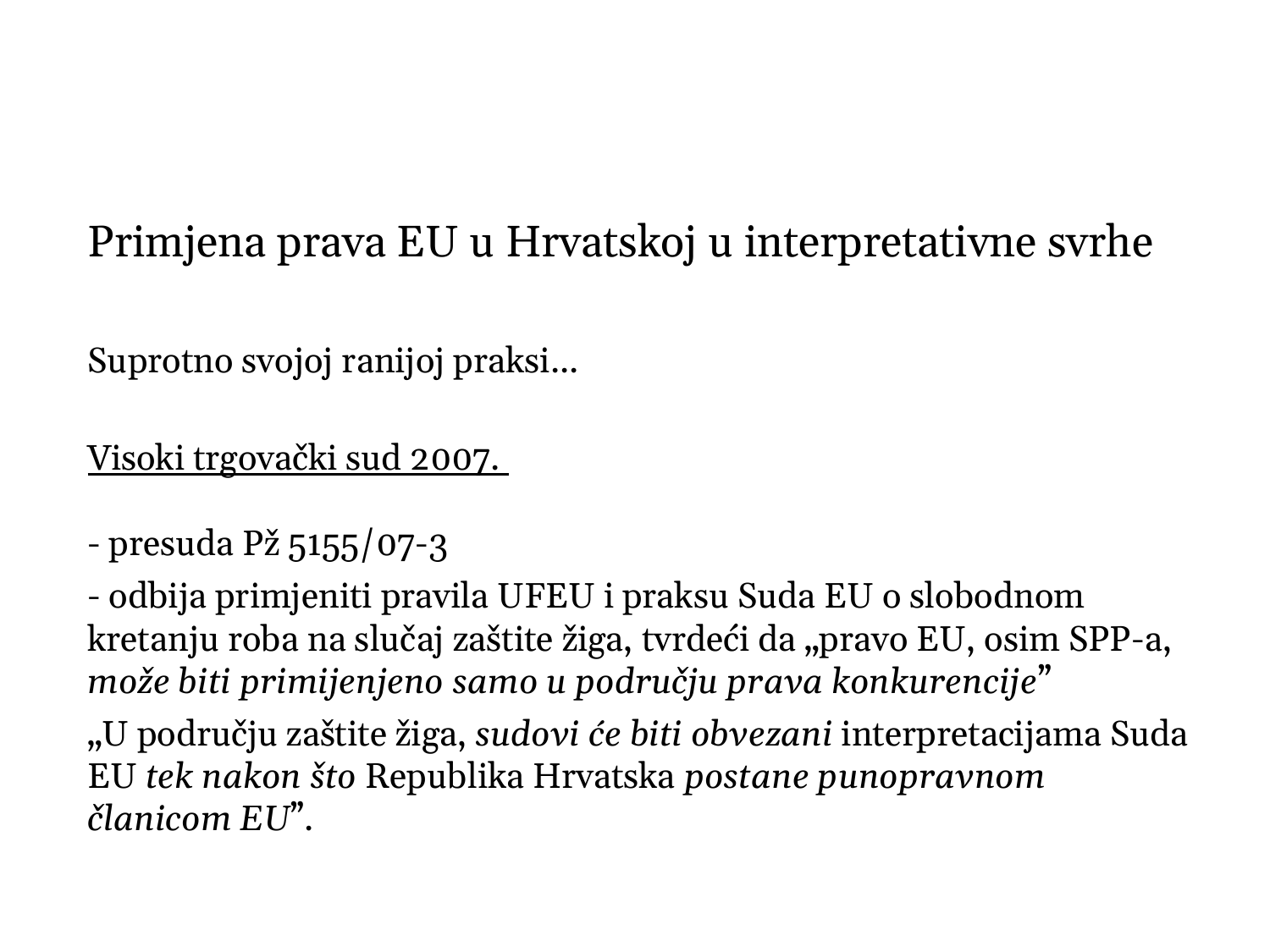

Primjena prava EU u Hrvatskoj u interpretativne svrhe

Suprotno svojoj ranijoj praksi...

Visoki trgovački sud 2007.

- presuda Pž 5155/07-3
- odbija primjeniti pravila UFEU i praksu Suda EU o slobodnom kretanju roba na slučaj zaštite žiga, tvrdeći da „pravo EU, osim SPP-a, može biti primijenjeno samo u području prava konkurencije”
„U području zaštite žiga, sudovi će biti obvezani interpretacijama Suda EU tek nakon što Republika Hrvatska postane punopravnom članicom EU”.